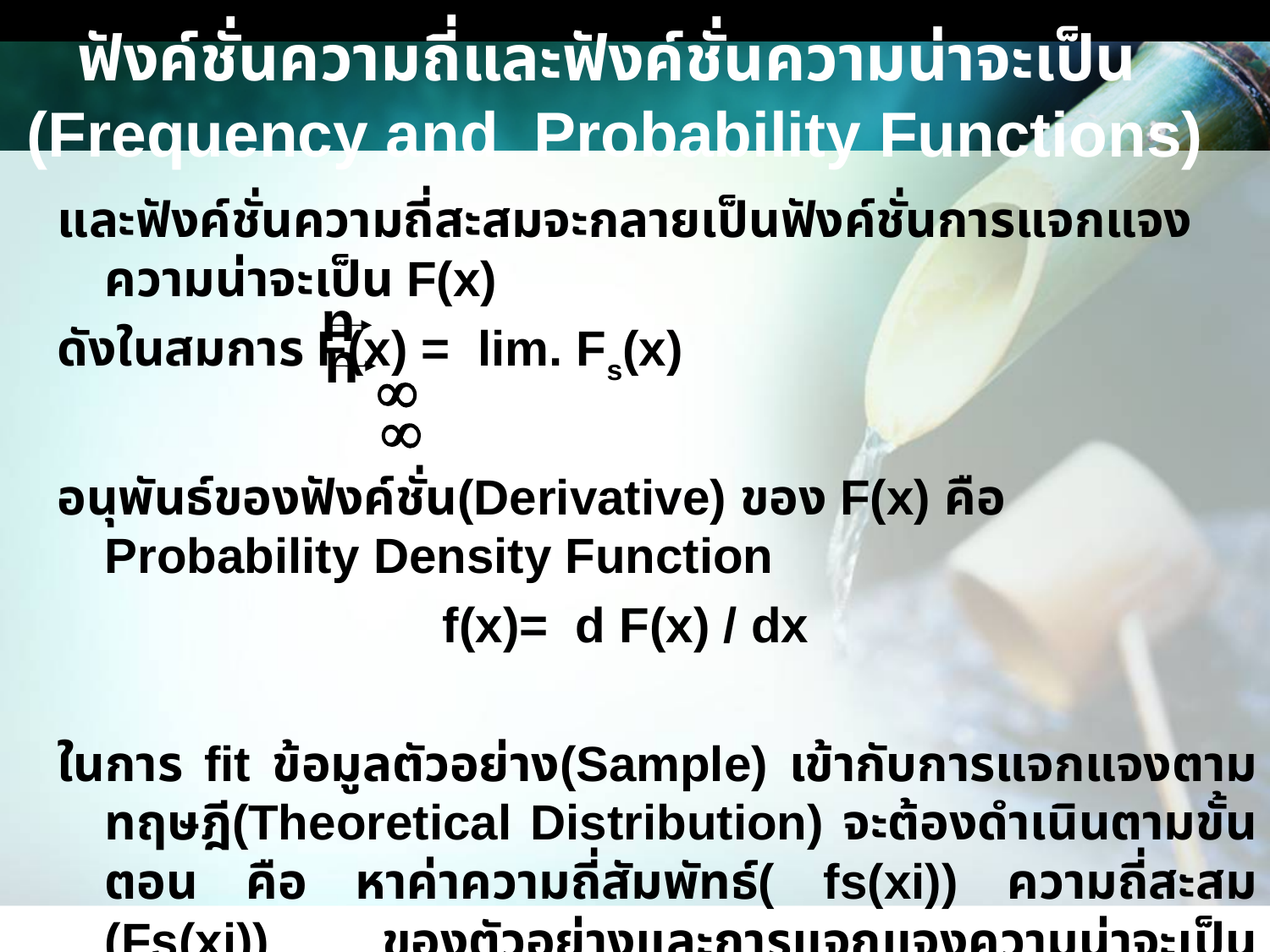

# ฟังค์ชั่นความถี่และฟังค์ชั่นความน่าจะเป็น (Frequency and  Probability Functions)

และฟังค์ชั่นความถี่สะสมจะกลายเป็นฟังค์ชั่นการแจกแจงความน่าจะเป็น F(x)
ดังในสมการ F(x) =  lim. Fs(x)

อนุพันธ์ของฟังค์ชั่น(Derivative) ของ F(x) คือ Probability Density Function
                            f(x)=  d F(x) / dx

ในการ fit ข้อมูลตัวอย่าง(Sample) เข้ากับการแจกแจงตามทฤษฎี(Theoretical Distribution) จะต้องดำเนินตามขั้นตอน คือ หาค่าความถี่สัมพัทธ์( fs(xi)) ความถี่สะสม (Fs(xi)) ของตัวอย่างและการแจกแจงความน่าจะเป็น (F(x)) และProbability density function (f(x)) ของประชากรตามลำดับดังแสดงในภาพที่ 1 โดยเริ่มจากรูป(a) คำนวณฟังค์ชั่นความถี่สัมพัทธ์โดยการทำตารางแจกแจงความถี่ซึ่งได้จากการแบ่งข้อมูลออกเป็นชั้น ๆ

n     ∞

n     ∞

www.themegallery.com